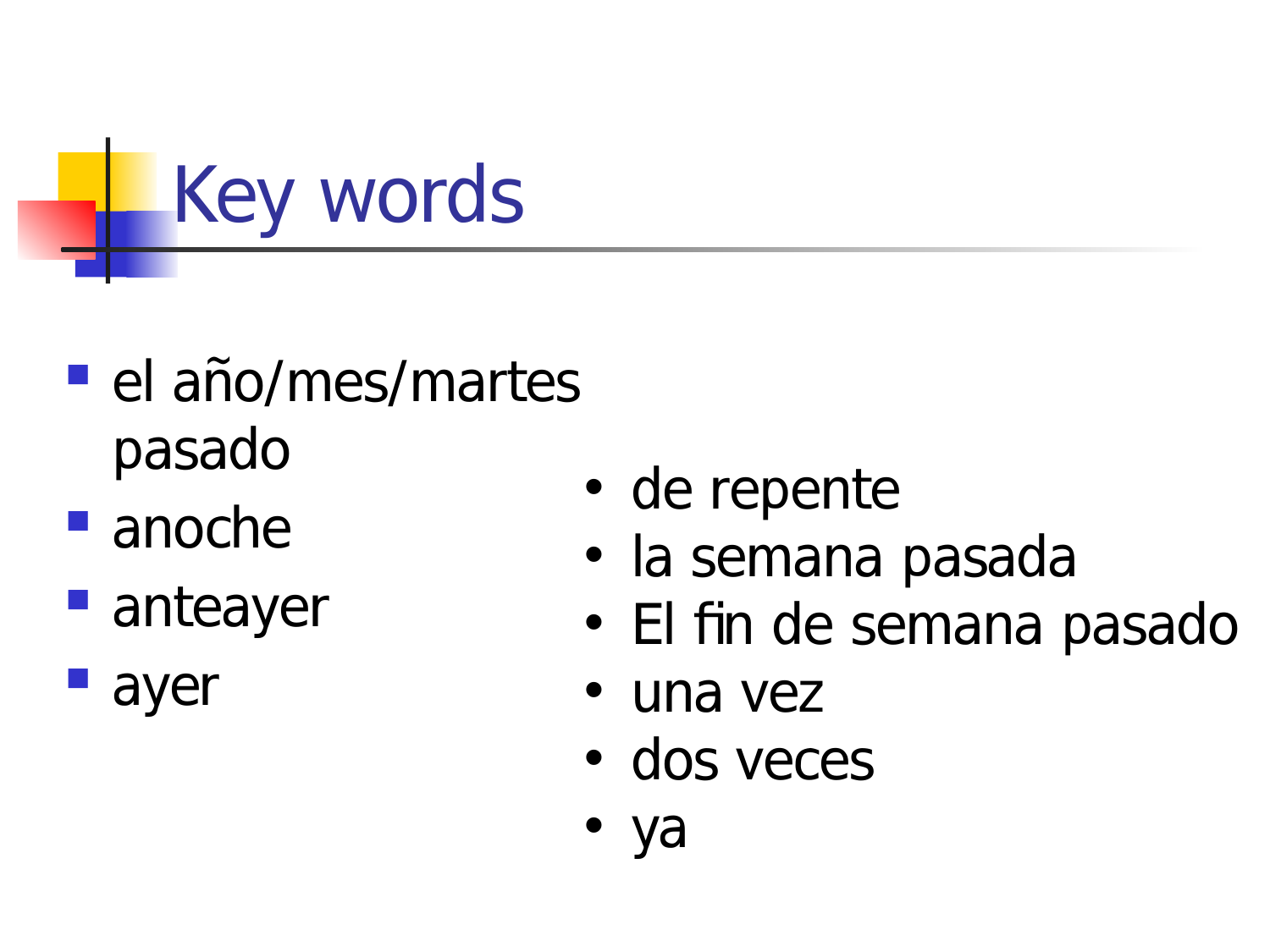

# Key words
el año/mes/martes pasado
anoche
anteayer
ayer

de repente
la semana pasada
El fin de semana pasado
una vez
dos veces
ya